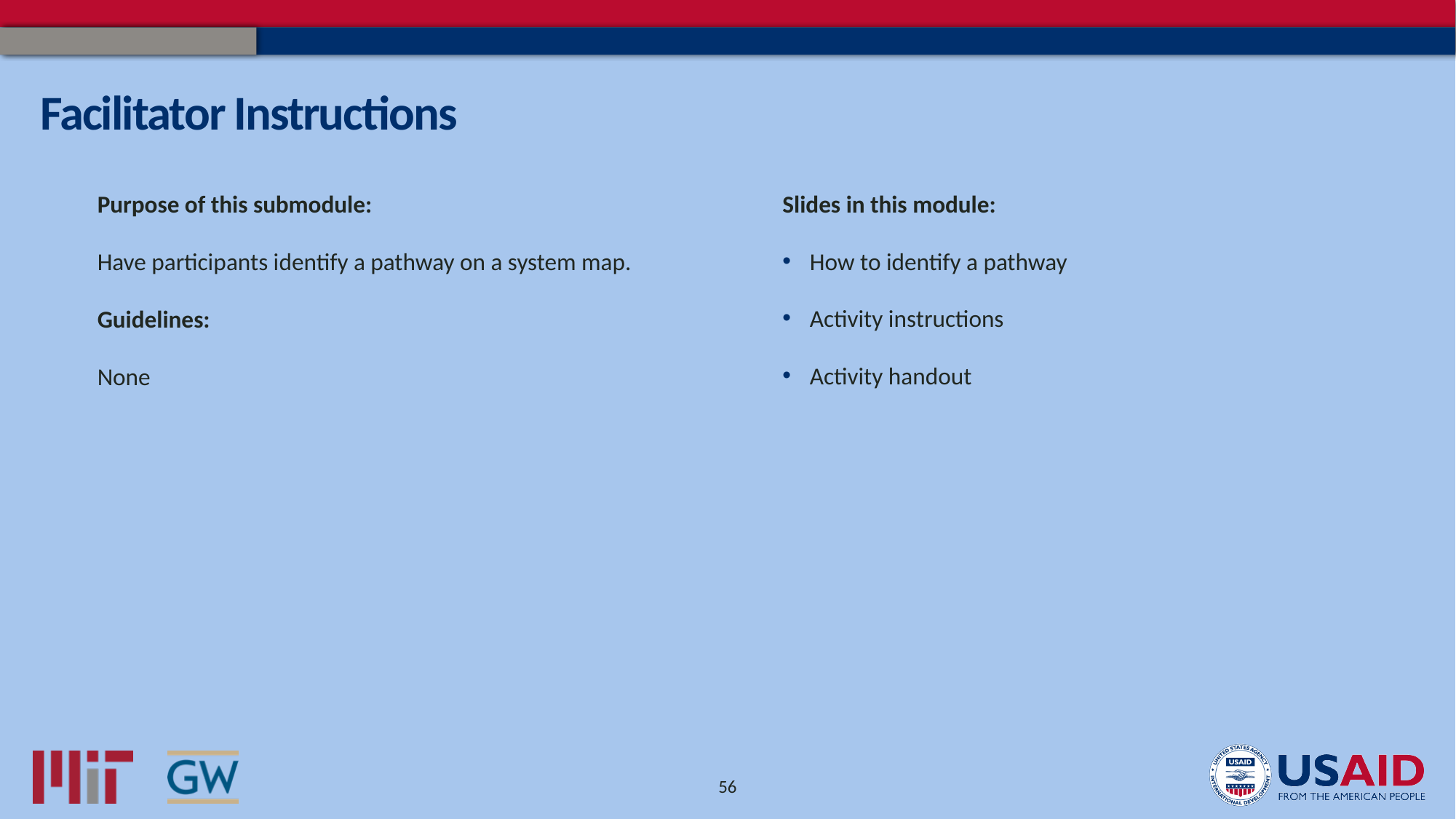

# Facilitator Instructions
Slides in this module:
How to identify a pathway
Activity instructions
Activity handout

Purpose of this submodule:
Have participants identify a pathway on a system map.
Guidelines:
None
56